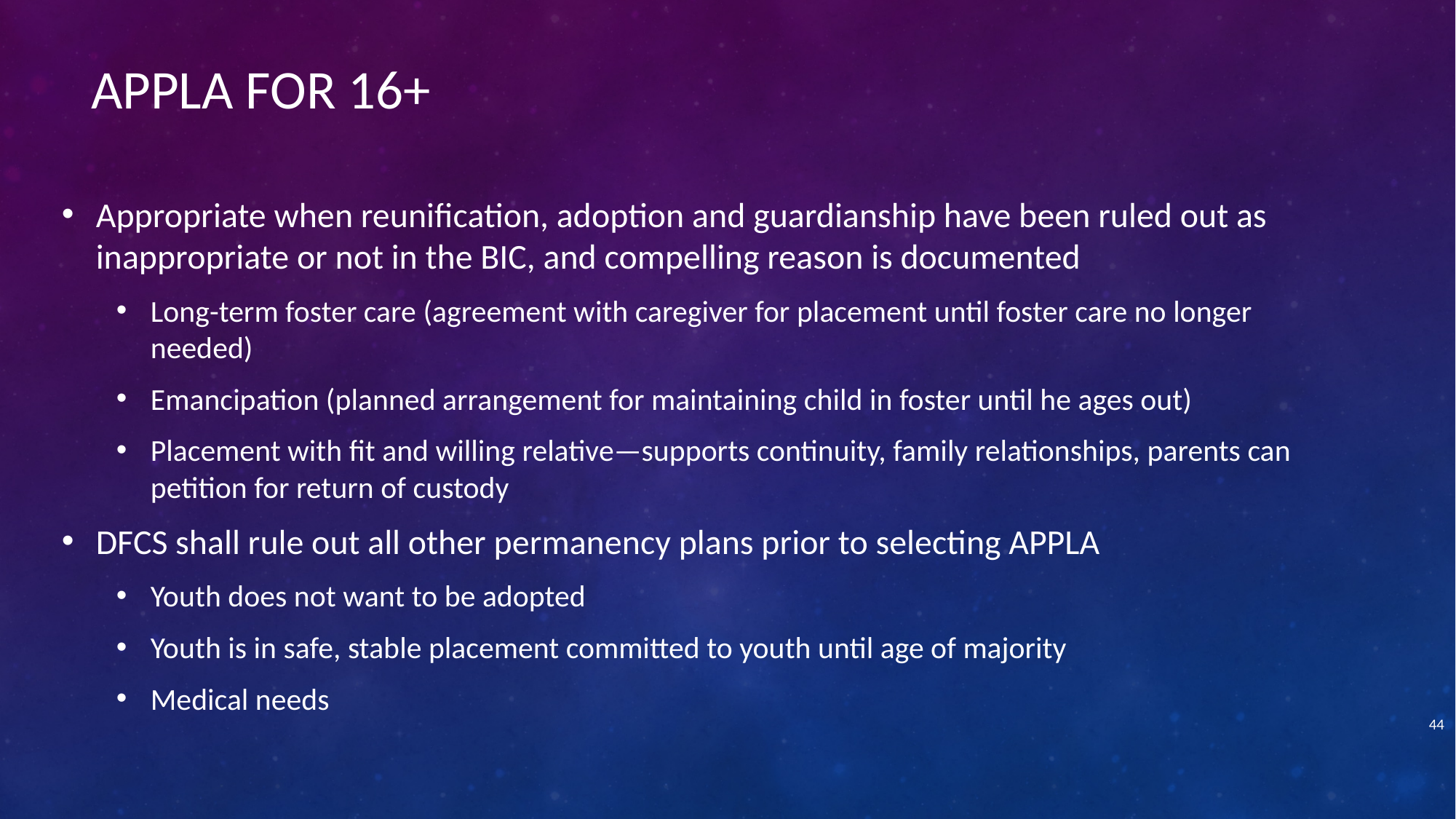

# APPLA for 16+
Appropriate when reunification, adoption and guardianship have been ruled out as inappropriate or not in the BIC, and compelling reason is documented
Long-term foster care (agreement with caregiver for placement until foster care no longer needed)
Emancipation (planned arrangement for maintaining child in foster until he ages out)
Placement with fit and willing relative—supports continuity, family relationships, parents can petition for return of custody
DFCS shall rule out all other permanency plans prior to selecting APPLA
Youth does not want to be adopted
Youth is in safe, stable placement committed to youth until age of majority
Medical needs

44